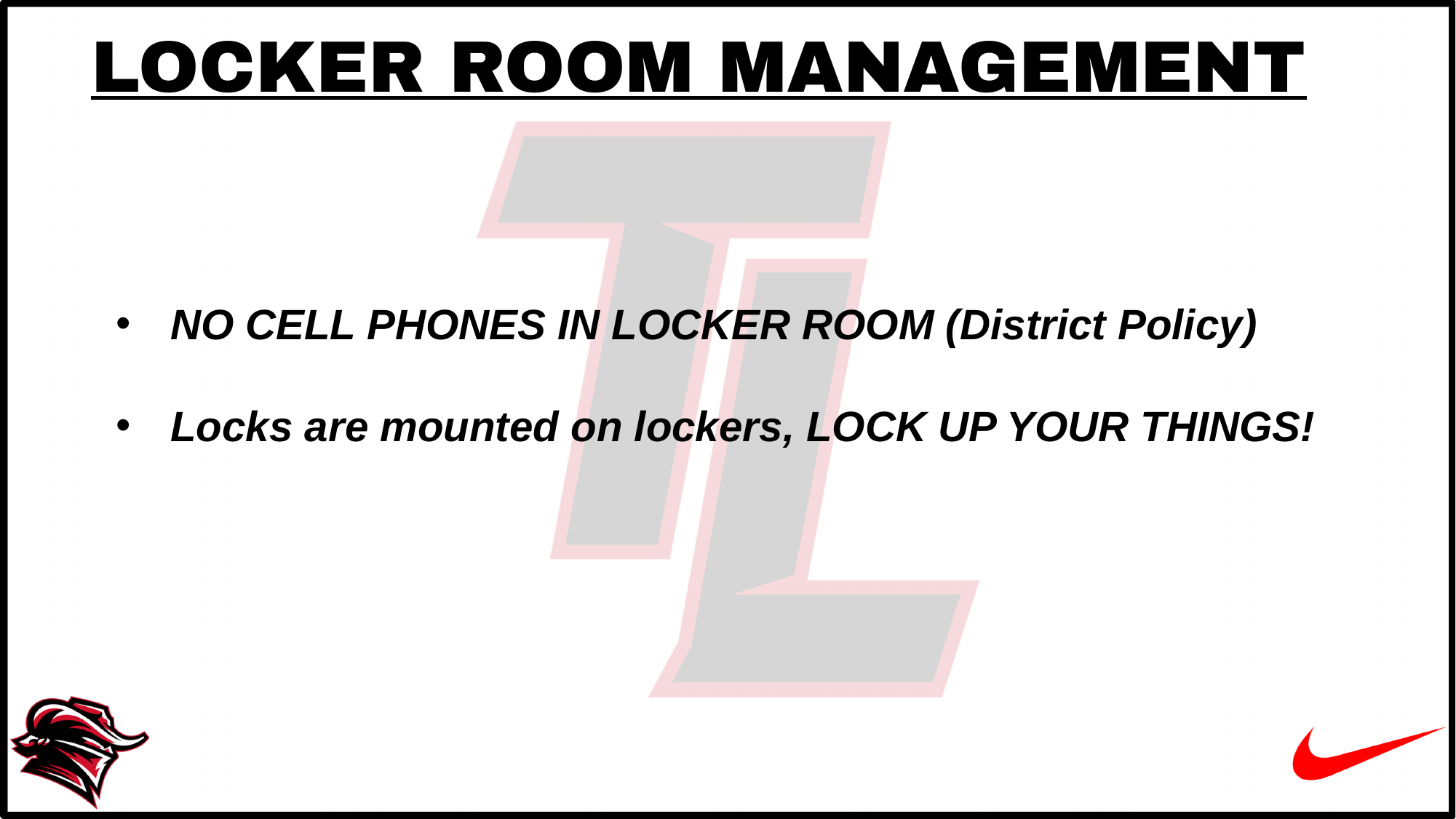

LOCKER ROOM MANAGEMENT
NO CELL PHONES IN LOCKER ROOM (District Policy)
Locks are mounted on lockers, LOCK UP YOUR THINGS!